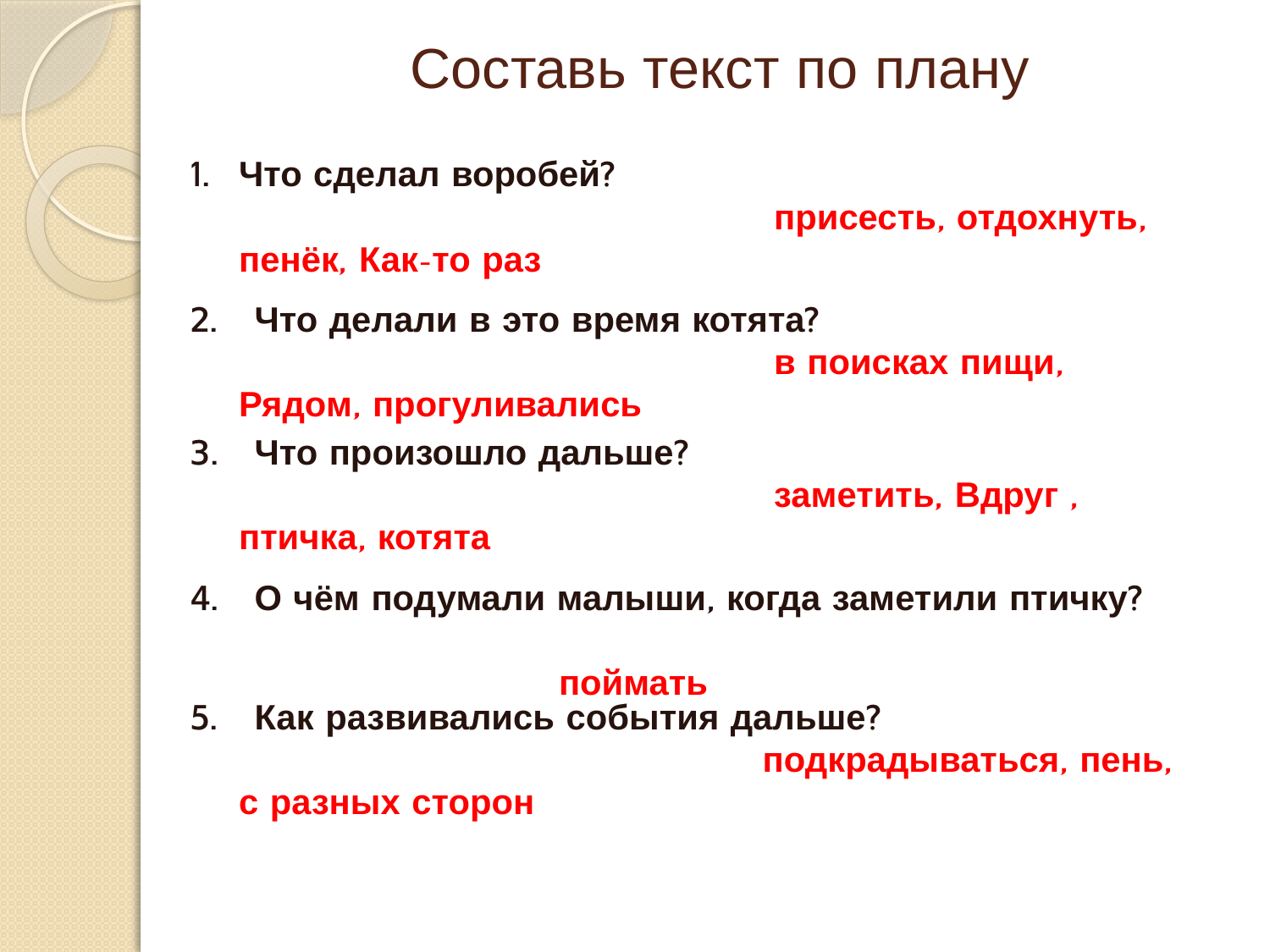

# Составь текст по плану
Что сделал воробей?
                                                   присесть, отдохнуть, пенёк, Как-то раз
Что делали в это время котята?
                                                   в поисках пищи, Рядом, прогуливались
Что произошло дальше?
                                                   заметить, Вдруг , птичка, котята
О чём подумали малыши, когда заметили птичку?
                                                                                                                    поймать
Как развивались события дальше?
                                                  подкрадываться, пень, с разных сторон